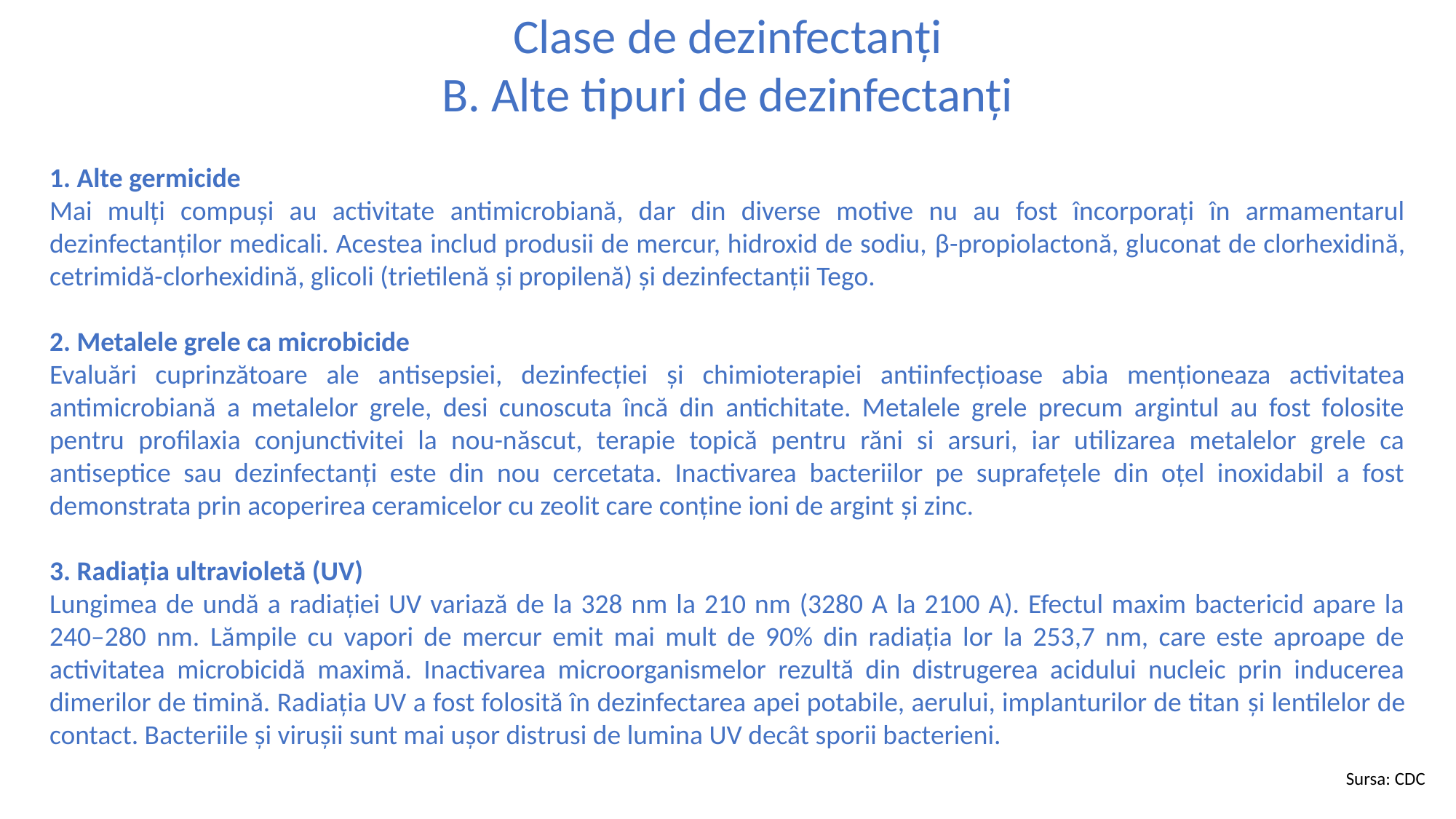

Clase de dezinfectanți
B. Alte tipuri de dezinfectanți
1. Alte germicide
Mai mulți compuși au activitate antimicrobiană, dar din diverse motive nu au fost încorporați în armamentarul dezinfectanților medicali. Acestea includ produsii de mercur, hidroxid de sodiu, β-propiolactonă, gluconat de clorhexidină, cetrimidă-clorhexidină, glicoli (trietilenă și propilenă) și dezinfectanții Tego.

2. Metalele grele ca microbicide
Evaluări cuprinzătoare ale antisepsiei, dezinfecției și chimioterapiei antiinfecțioase abia menționeaza activitatea antimicrobiană a metalelor grele, desi cunoscuta încă din antichitate. Metalele grele precum argintul au fost folosite pentru profilaxia conjunctivitei la nou-născut, terapie topică pentru răni si arsuri, iar utilizarea metalelor grele ca antiseptice sau dezinfectanți este din nou cercetata. Inactivarea bacteriilor pe suprafețele din oțel inoxidabil a fost demonstrata prin acoperirea ceramicelor cu zeolit care conține ioni de argint și zinc.

3. Radiația ultravioletă (UV)
Lungimea de undă a radiației UV variază de la 328 nm la 210 nm (3280 A la 2100 A). Efectul maxim bactericid apare la 240–280 nm. Lămpile cu vapori de mercur emit mai mult de 90% din radiația lor la 253,7 nm, care este aproape de activitatea microbicidă maximă. Inactivarea microorganismelor rezultă din distrugerea acidului nucleic prin inducerea dimerilor de timină. Radiația UV a fost folosită în dezinfectarea apei potabile, aerului, implanturilor de titan și lentilelor de contact. Bacteriile și virușii sunt mai ușor distrusi de lumina UV decât sporii bacterieni.
Sursa: CDC